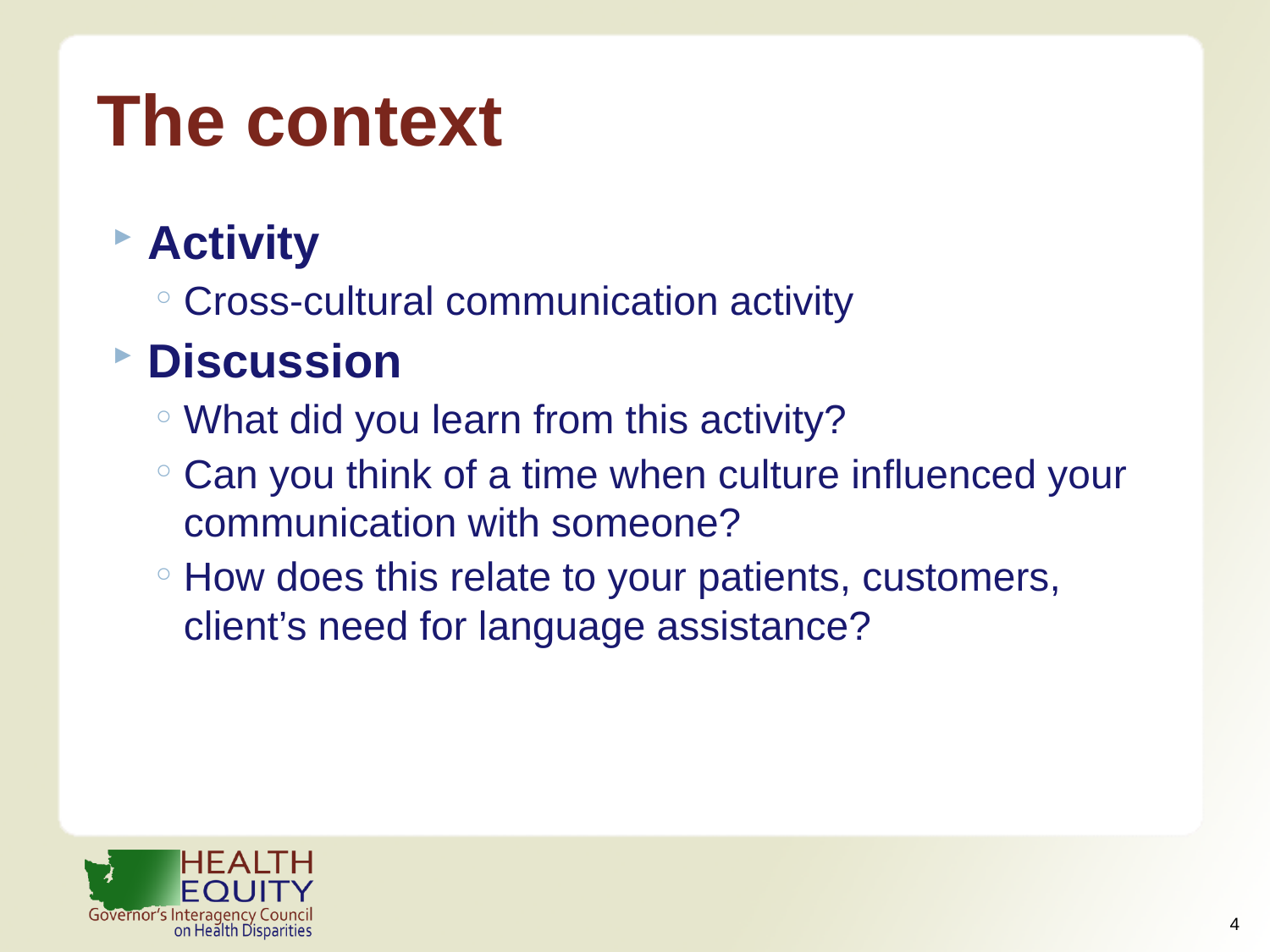

# The context
Activity
Cross-cultural communication activity
Discussion
What did you learn from this activity?
Can you think of a time when culture influenced your communication with someone?
How does this relate to your patients, customers, client’s need for language assistance?

4